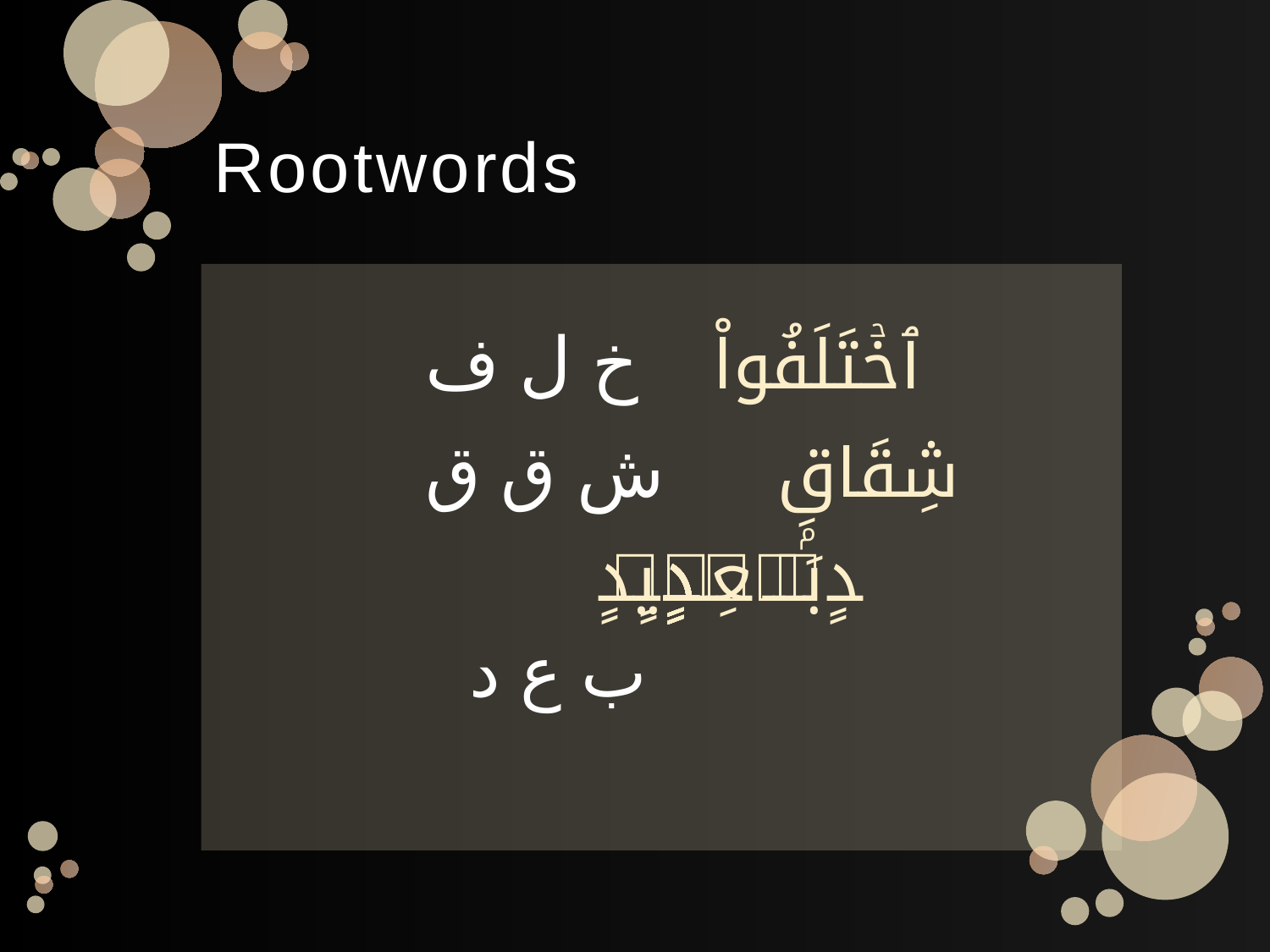

# Rootwords

ٱخۡتَلَفُواْ    خ ل ف
شِقَاقِۭ      ش ق ق
بَعِيدٍ۬          ب ع د